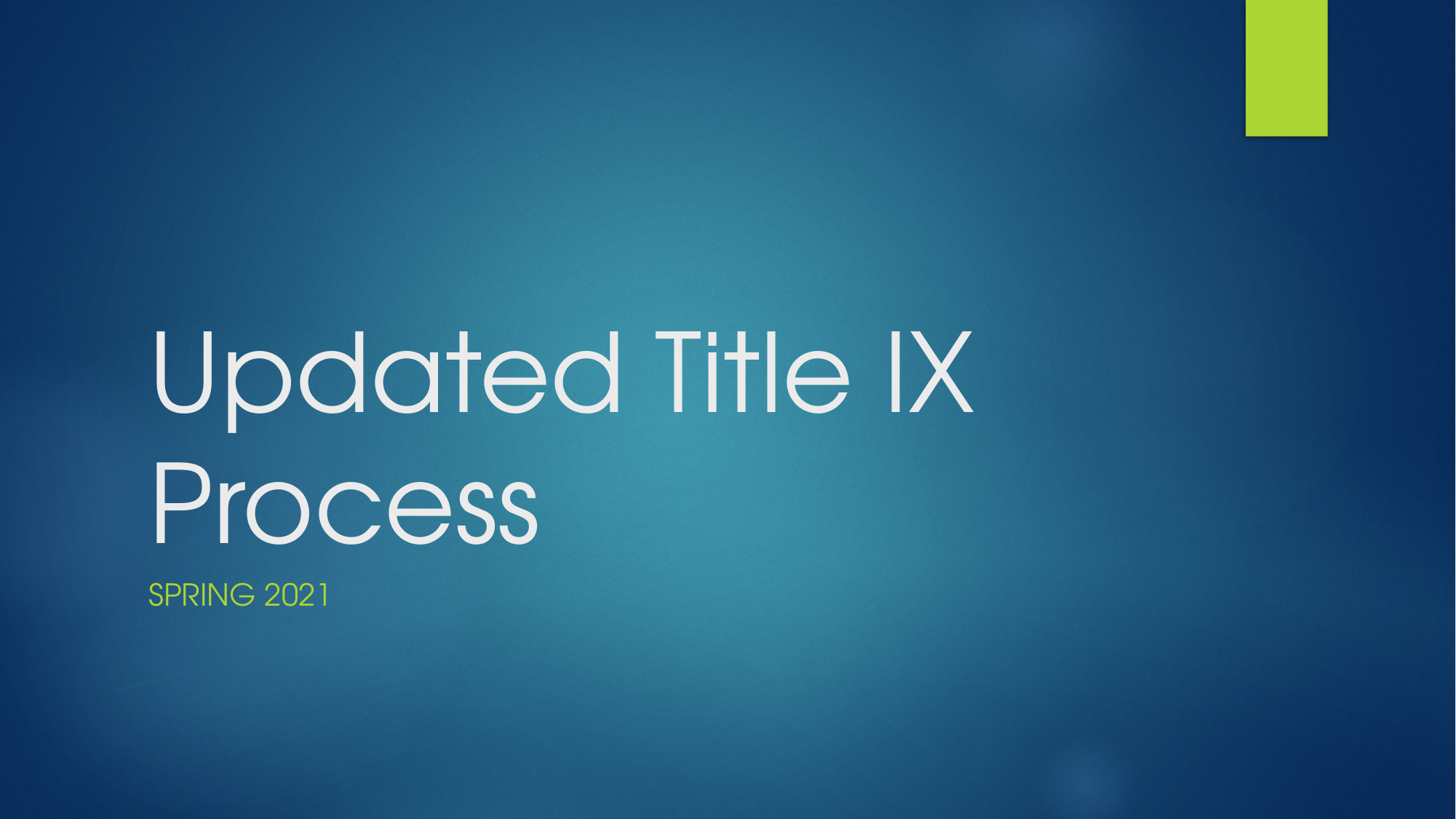

# Updated Title IX Process
Spring 2021